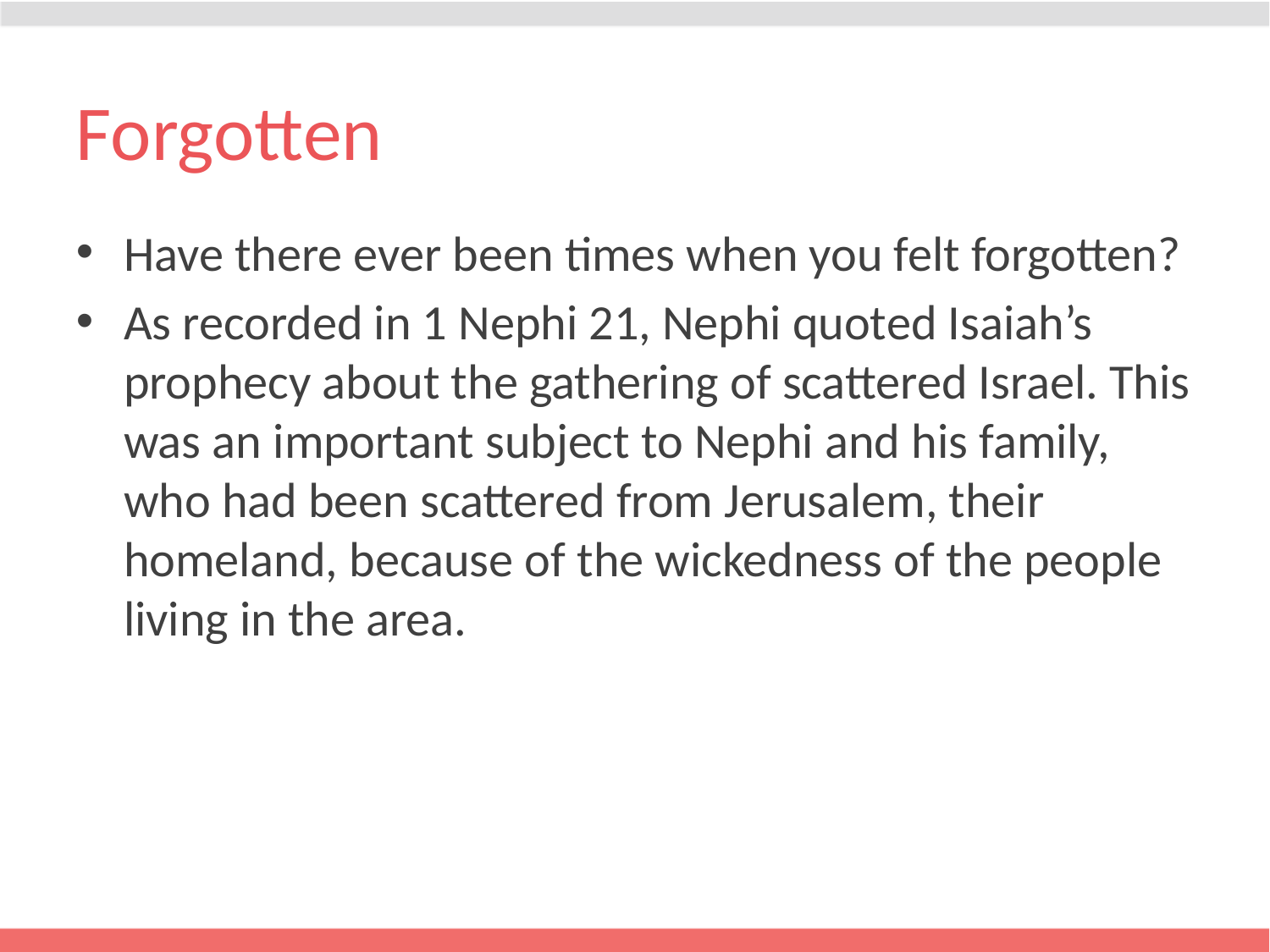

# Forgotten
Have there ever been times when you felt forgotten?
As recorded in 1 Nephi 21, Nephi quoted Isaiah’s prophecy about the gathering of scattered Israel. This was an important subject to Nephi and his family, who had been scattered from Jerusalem, their homeland, because of the wickedness of the people living in the area.